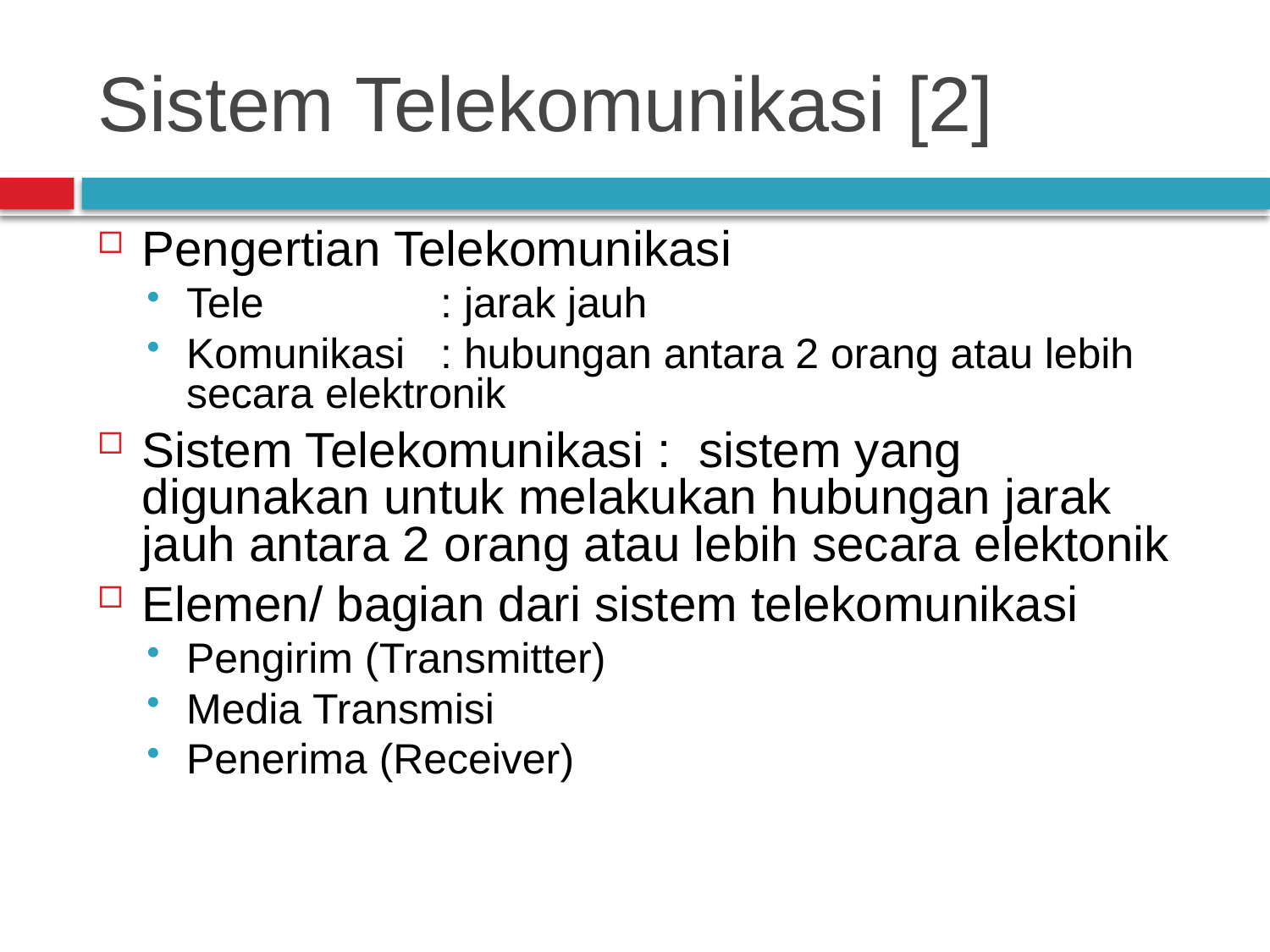

# Sistem Telekomunikasi [2]
Pengertian Telekomunikasi
Tele		: jarak jauh
Komunikasi	: hubungan antara 2 orang atau lebih secara elektronik
Sistem Telekomunikasi :  sistem yang digunakan untuk melakukan hubungan jarak jauh antara 2 orang atau lebih secara elektonik
Elemen/ bagian dari sistem telekomunikasi
Pengirim (Transmitter)
Media Transmisi
Penerima (Receiver)